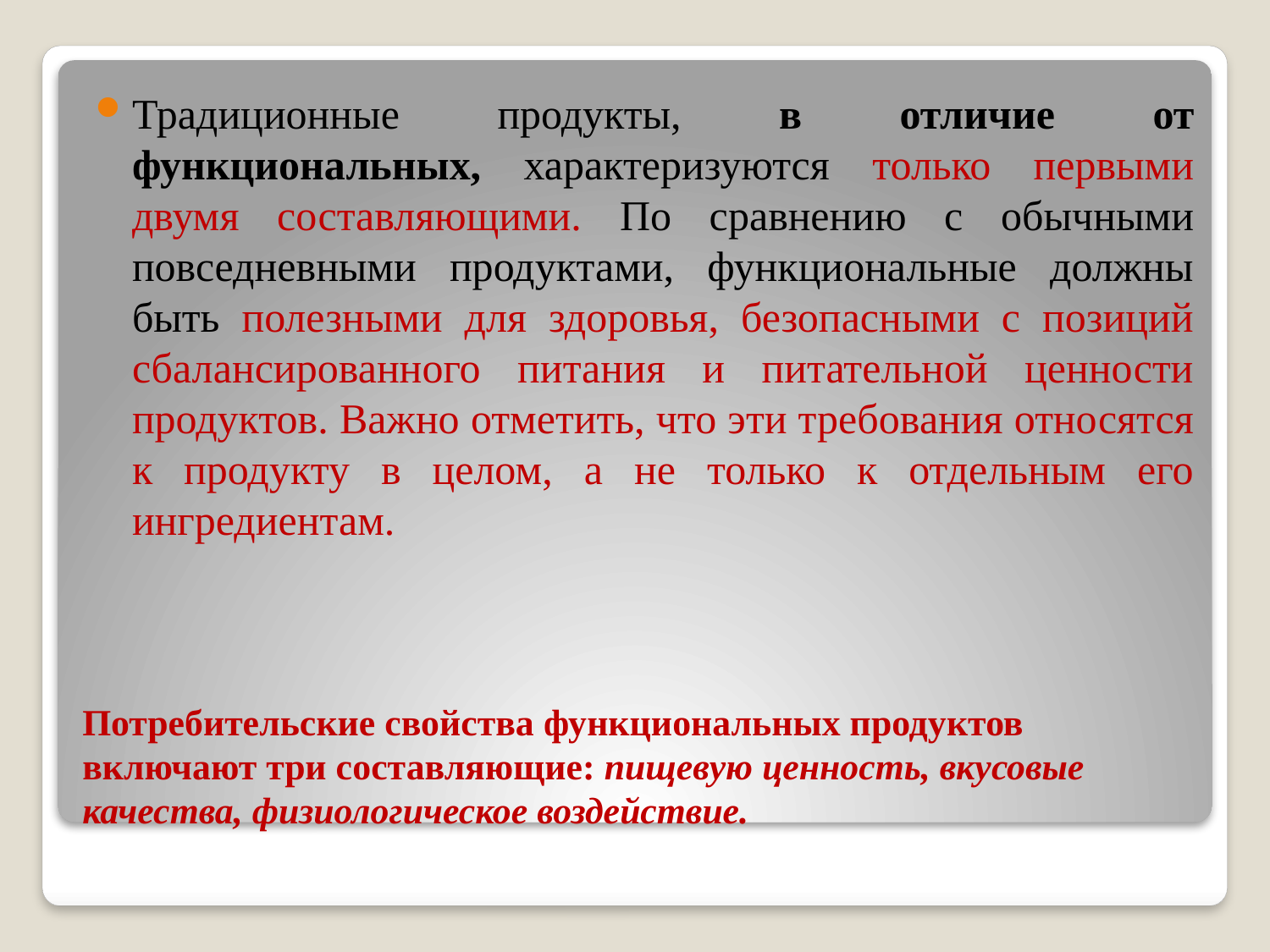

Традиционные продукты, в отличие от функциональных, характеризуются только первыми двумя составляющими. По сравнению с обычными повседневными продуктами, функциональные должны быть полезными для здоровья, безопасными с позиций сбалансированного питания и питательной ценности продуктов. Важно отметить, что эти требования относятся к продукту в целом, а не только к отдельным его ингредиентам.
# Потребительские свойства функциональных продуктов включают три составляющие: пищевую ценность, вкусовые качества, физиологическое воздействие.